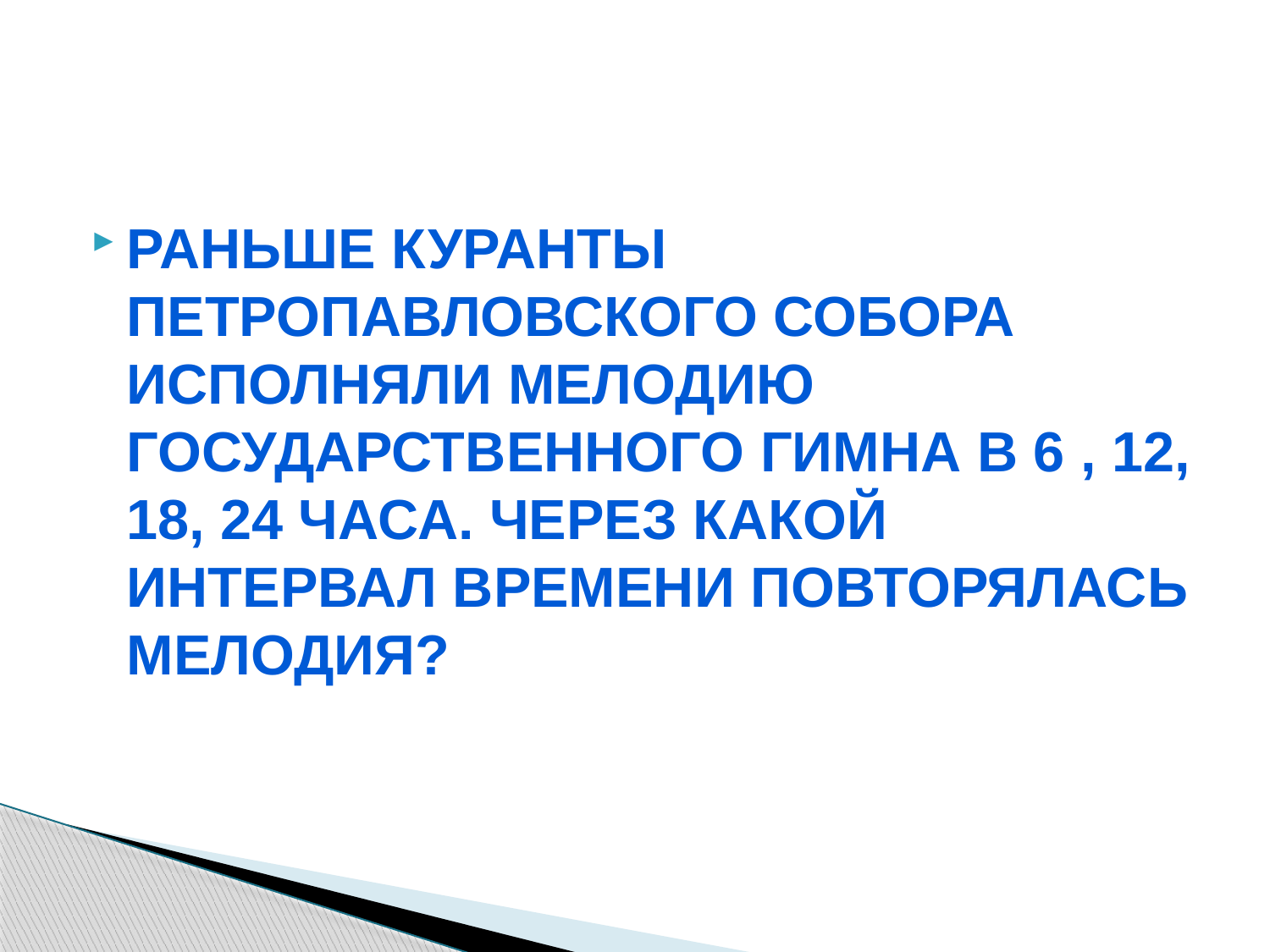

#
Раньше куранты Петропавловского собора исполняли мелодию государственного гимна в 6 , 12, 18, 24 часа. Через какой интервал времени повторялась мелодия?